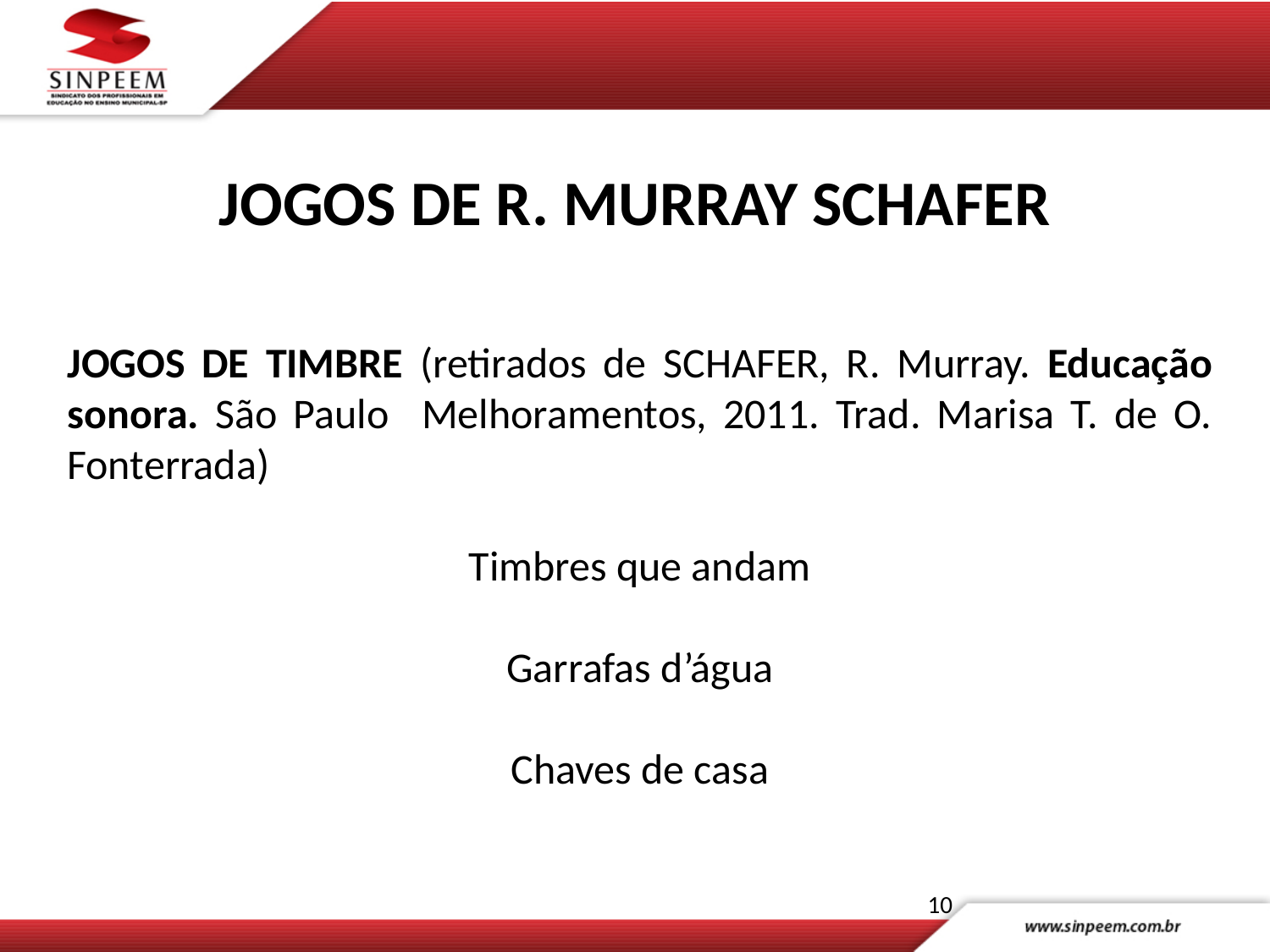

# JOGOS DE R. MURRAY SCHAFER

JOGOS DE TIMBRE (retirados de SCHAFER, R. Murray. Educação sonora. São Paulo  Melhoramentos, 2011. Trad. Marisa T. de O. Fonterrada)

Timbres que andam

Garrafas d’água

Chaves de casa

10